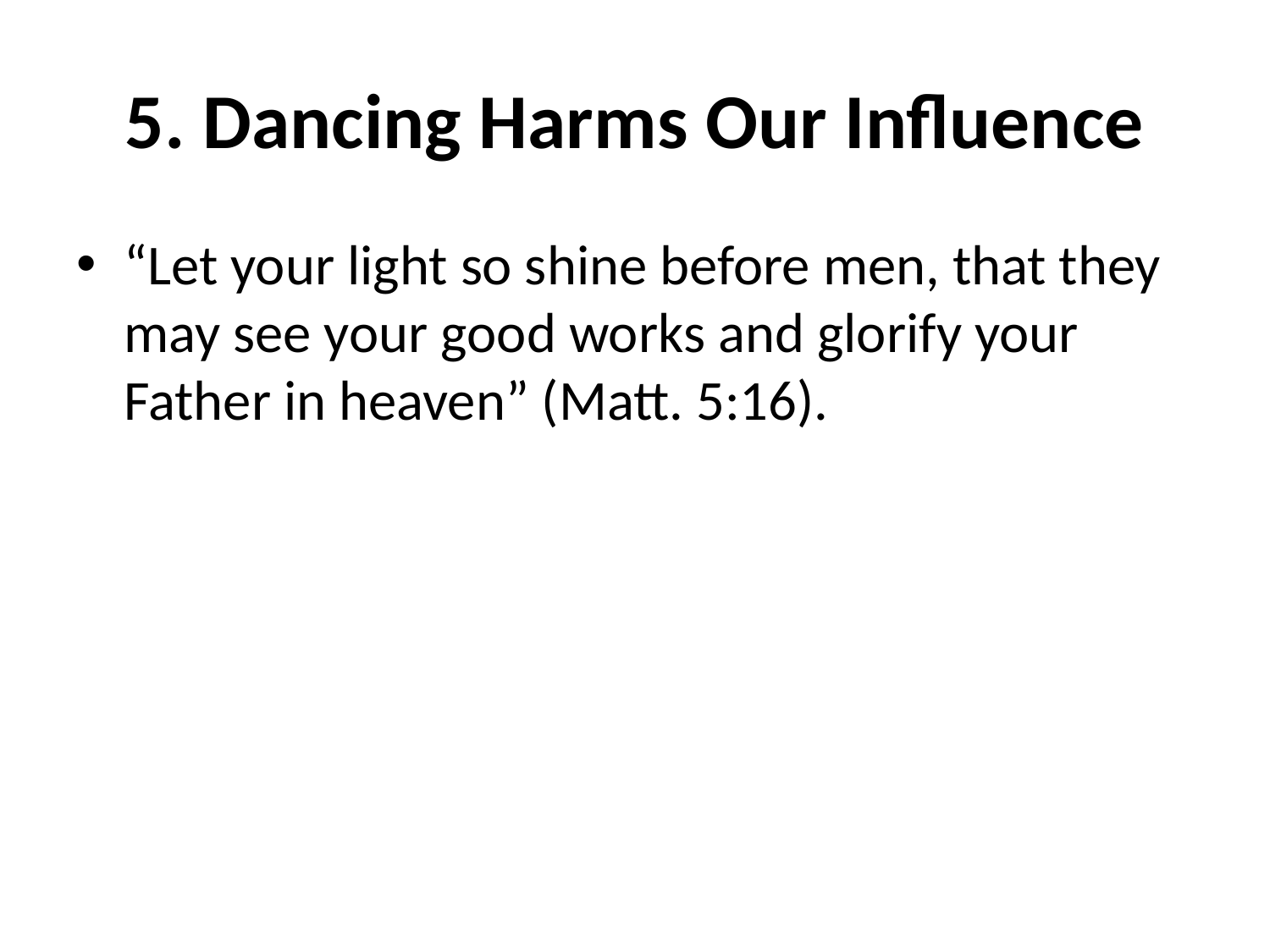

# 5. Dancing Harms Our Influence
“Let your light so shine before men, that they may see your good works and glorify your Father in heaven” (Matt. 5:16).